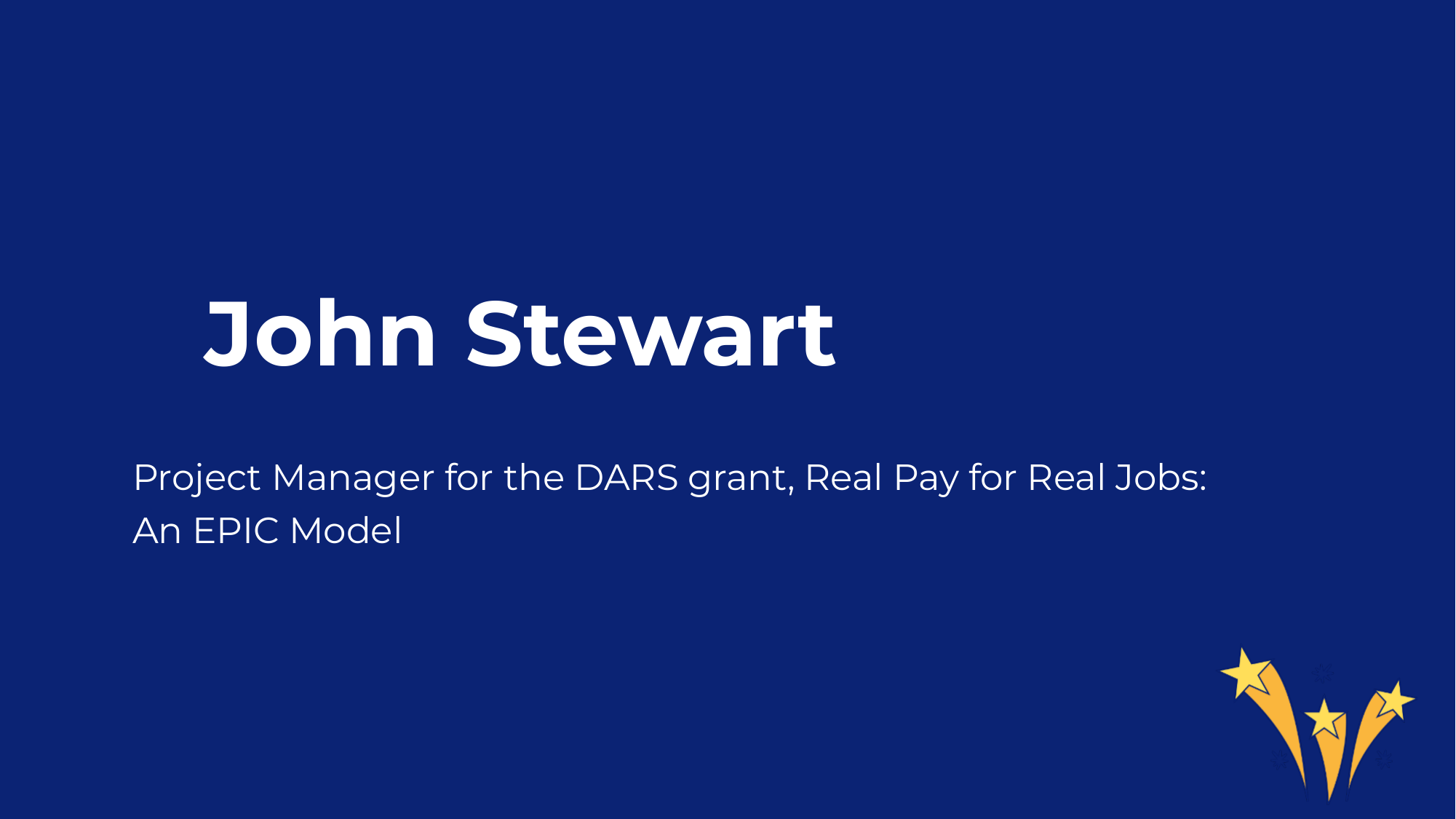

# John Stewart
Project Manager for the DARS grant, Real Pay for Real Jobs: An EPIC Model